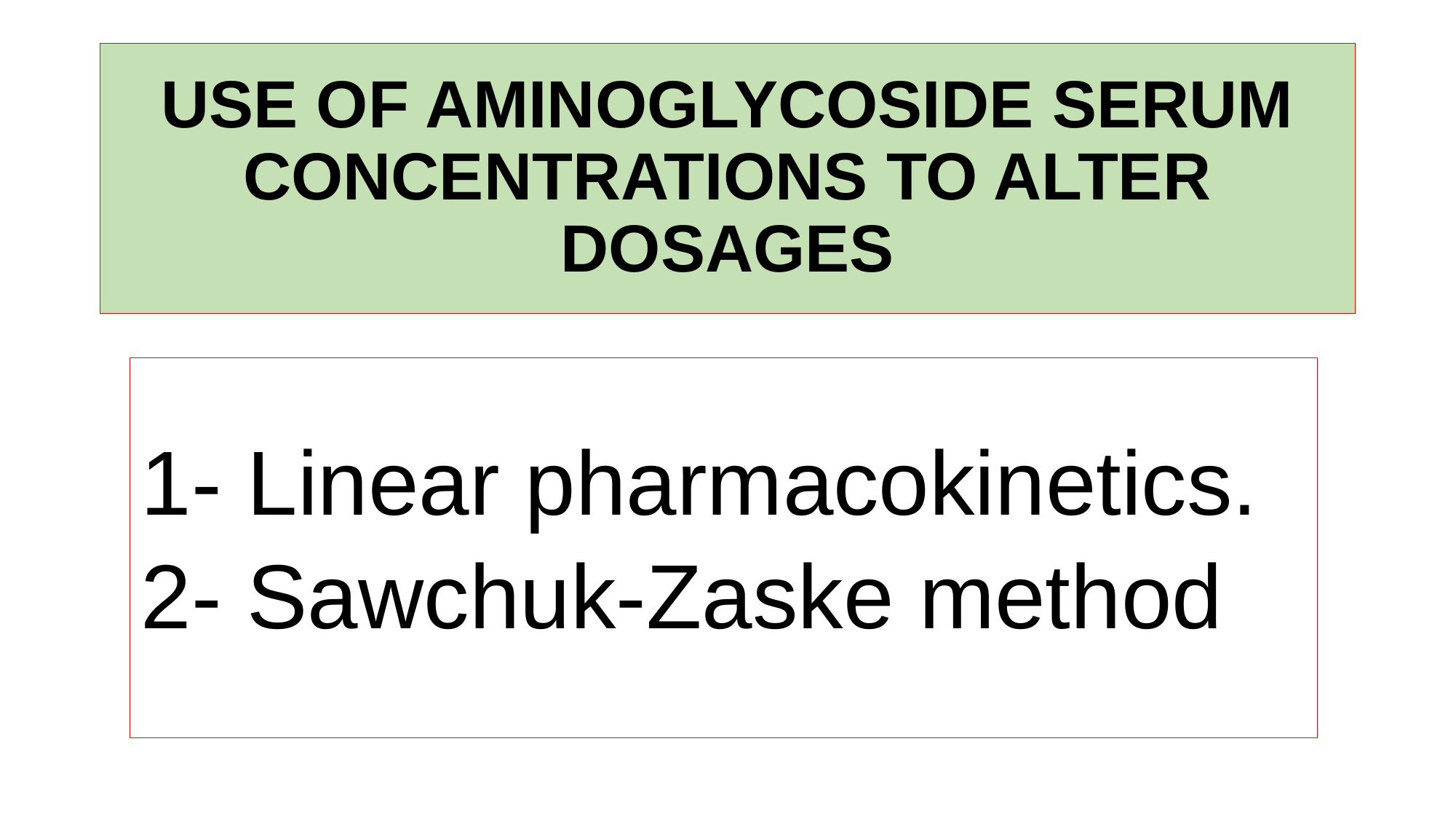

# USE OF AMINOGLYCOSIDE SERUM CONCENTRATIONS TO ALTER DOSAGES

1- Linear pharmacokinetics.
2- Sawchuk-Zaske method